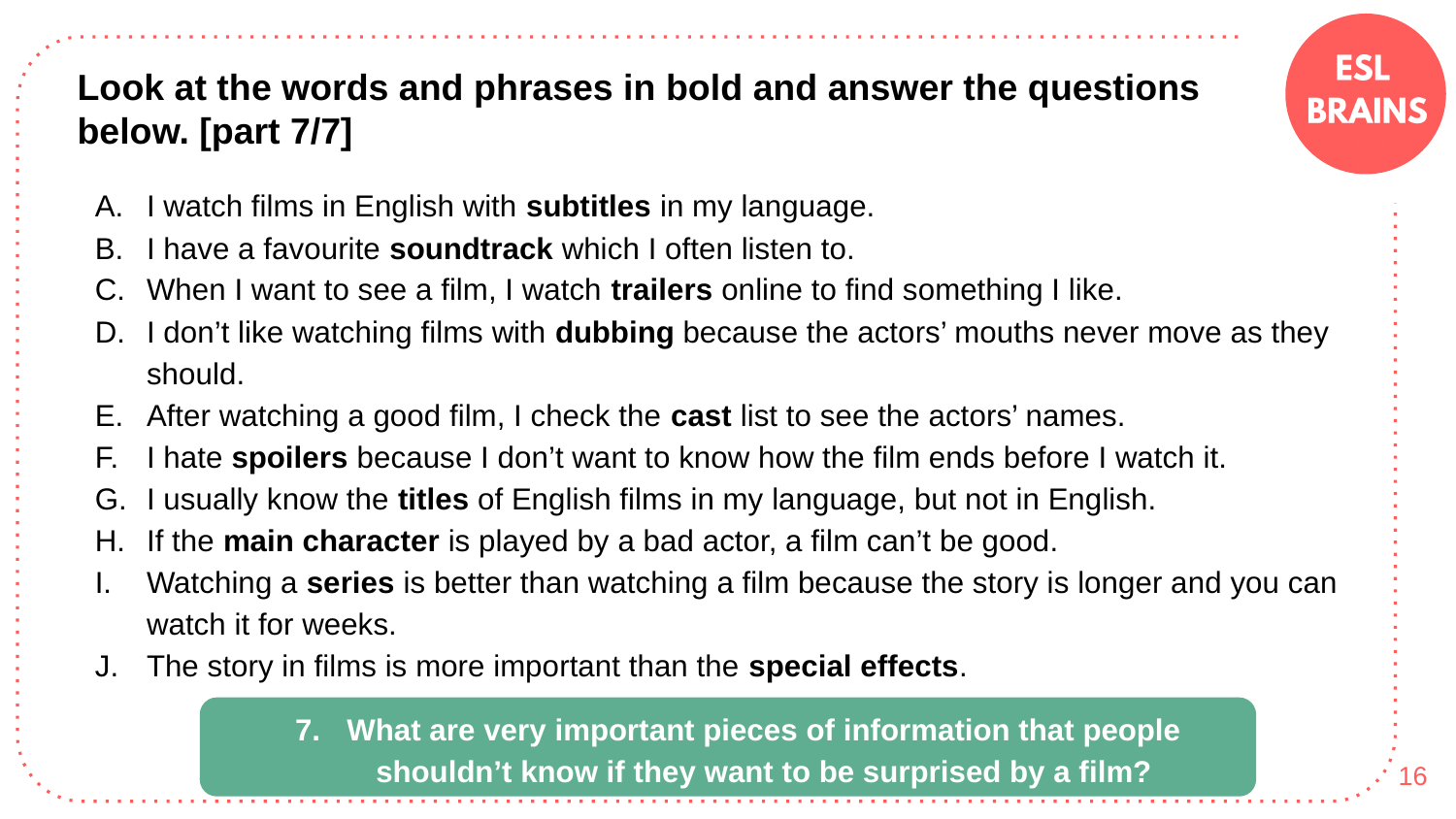

Look at the words and phrases in bold and answer the questions below. [part 7/7]
I watch films in English with subtitles in my language.
I have a favourite soundtrack which I often listen to.
When I want to see a film, I watch trailers online to find something I like.
I don’t like watching films with dubbing because the actors’ mouths never move as they should.
After watching a good film, I check the cast list to see the actors’ names.
I hate spoilers because I don’t want to know how the film ends before I watch it.
I usually know the titles of English films in my language, but not in English.
If the main character is played by a bad actor, a film can’t be good.
Watching a series is better than watching a film because the story is longer and you can watch it for weeks.
The story in films is more important than the special effects.
What are very important pieces of information that people shouldn’t know if they want to be surprised by a film?
16